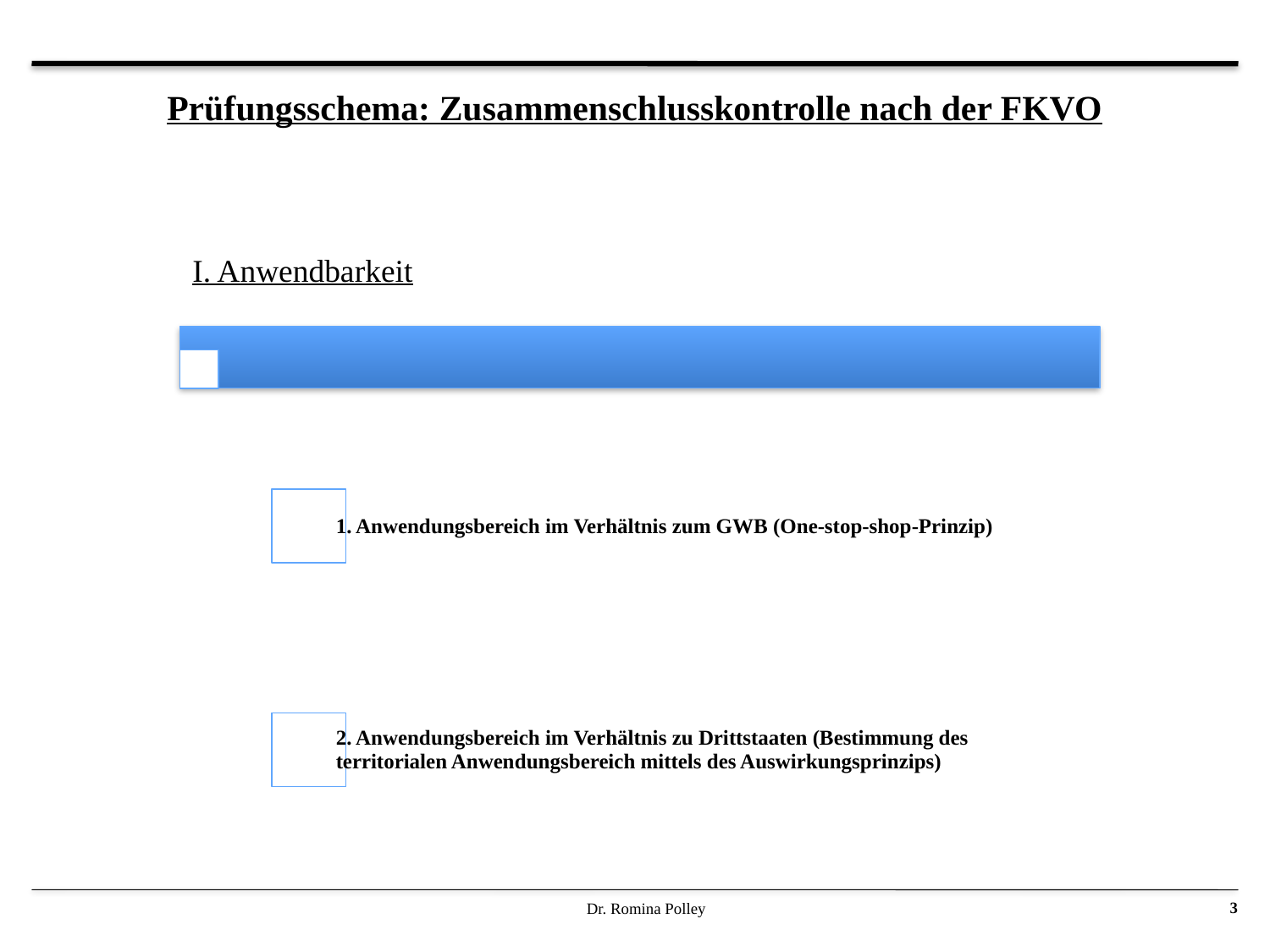

# Prüfungsschema: Zusammenschlusskontrolle nach der FKVO
I. Anwendbarkeit
1. Anwendungsbereich im Verhältnis zum GWB (One-stop-shop-Prinzip)
2. Anwendungsbereich im Verhältnis zu Drittstaaten (Bestimmung des territorialen Anwendungsbereich mittels des Auswirkungsprinzips)
Dr. Romina Polley